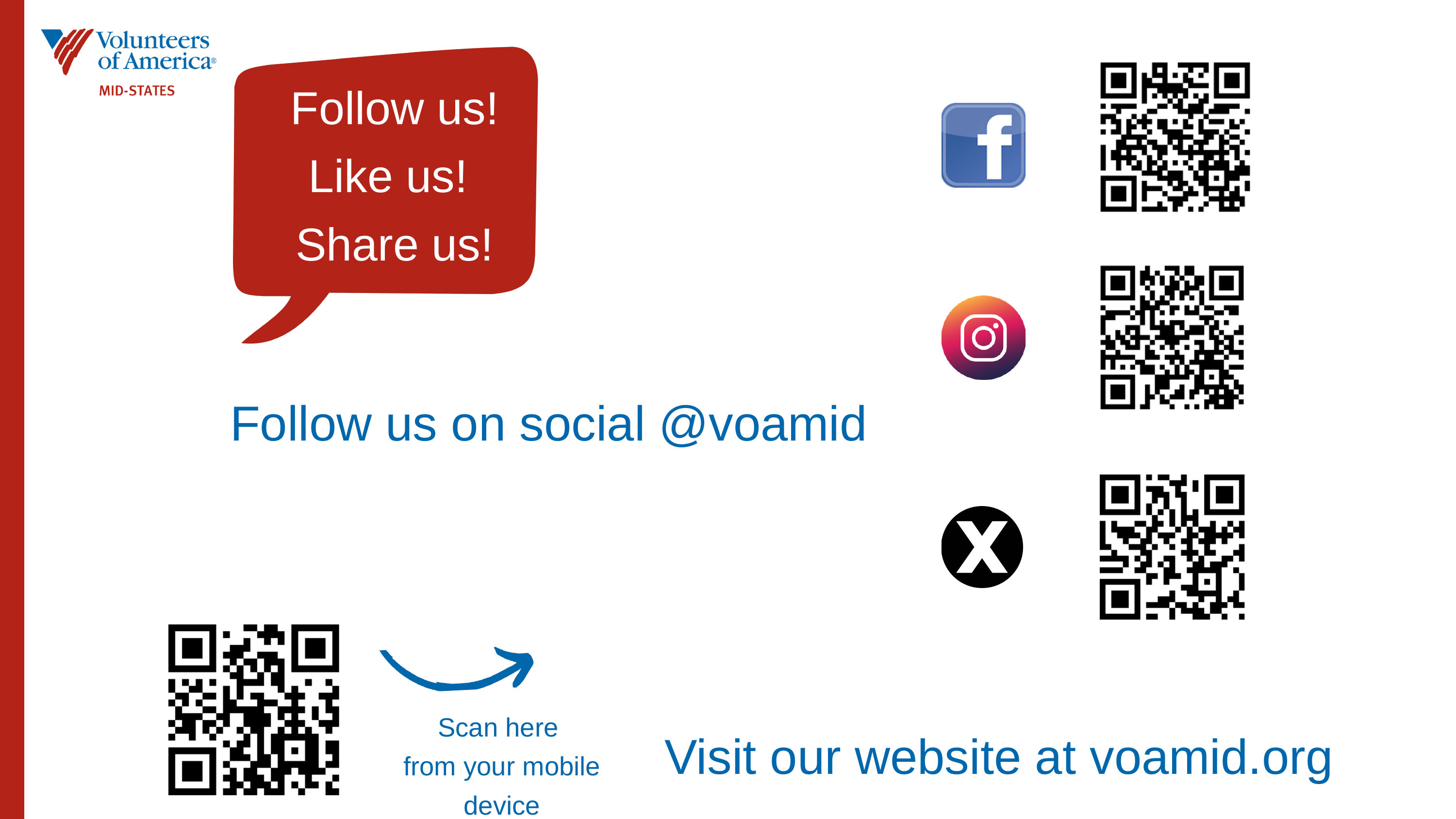

Follow us!
Like us!
Share us!

Follow us on social @voamid

Scan here
from your mobile device
Visit our website at voamid.org